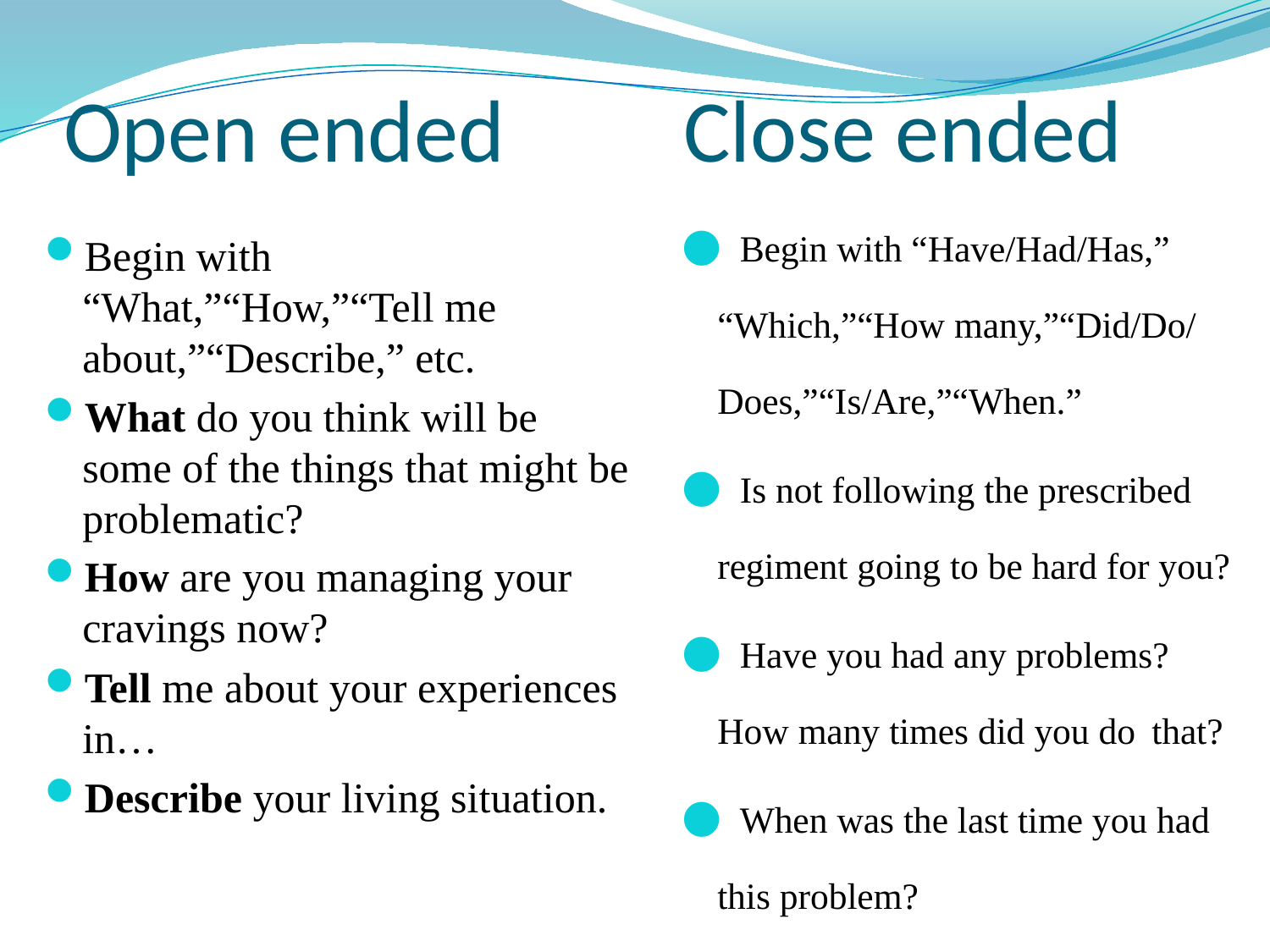

# Open ended         Close ended
Begin with “Have/Had/Has,” “Which,”“How many,”“Did/Do/ Does,”“Is/Are,”“When.”
Is not following the prescribed regiment going to be hard for you?
Have you had any problems? How many times did you do that?
When was the last time you had this problem?
Do you like where you are living now?
Begin with “What,”“How,”“Tell me about,”“Describe,” etc.
What do you think will be some of the things that might be problematic?
How are you managing your cravings now?
Tell me about your experiences in…
Describe your living situation.